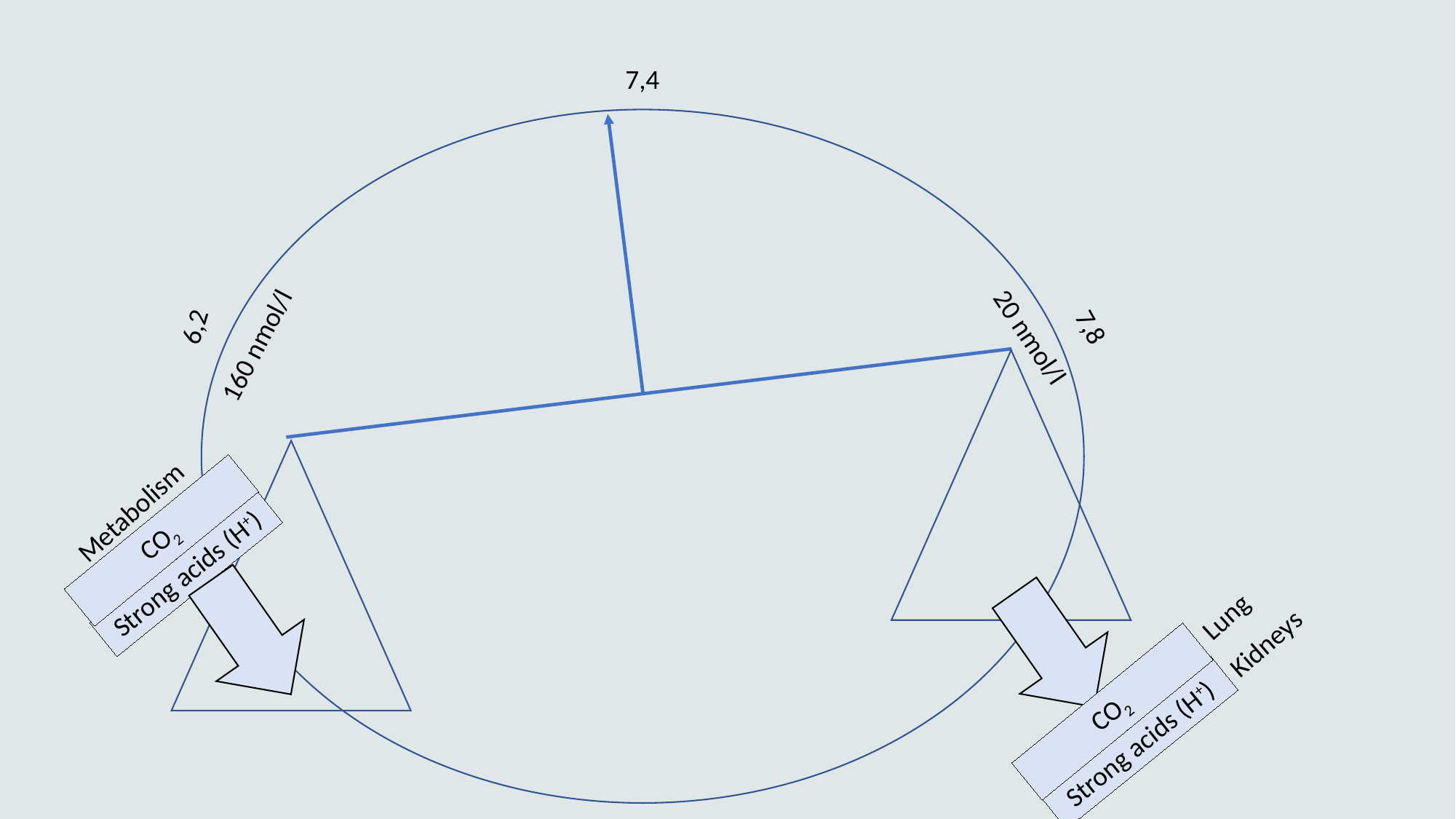

7,4

6,2
7,8
20 nmol/l
160 nmol/l

Metabolism
CO2
Strong acids (H+)

Lung
Kidneys
CO2
Strong acids (H+)